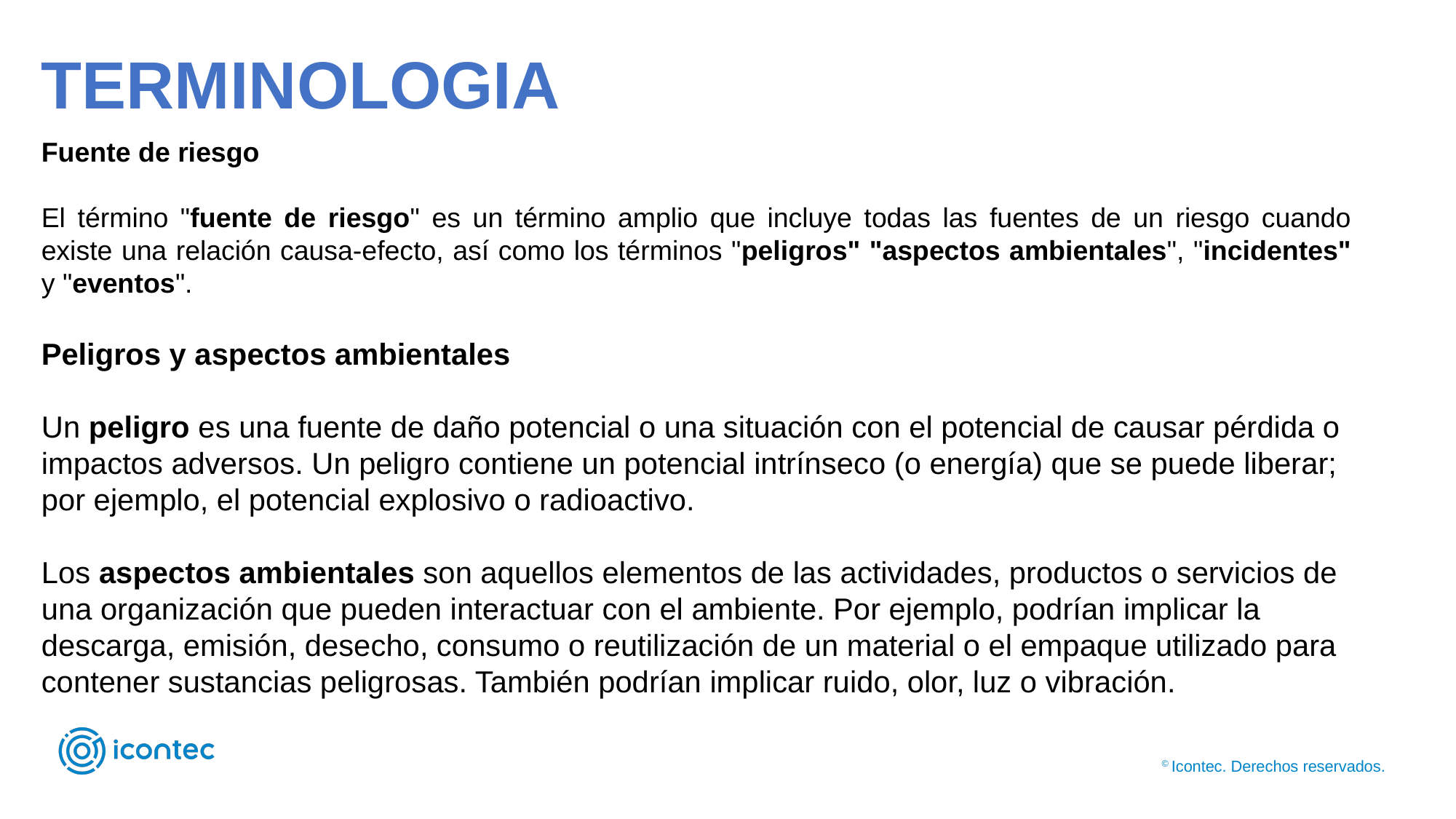

TERMINOLOGIA
Fuente de riesgo

El término "fuente de riesgo" es un término amplio que incluye todas las fuentes de un riesgo cuando existe una relación causa-efecto, así como los términos "peligros" "aspectos ambientales", "incidentes" y "eventos".

Peligros y aspectos ambientales

Un peligro es una fuente de daño potencial o una situación con el potencial de causar pérdida o impactos adversos. Un peligro contiene un potencial intrínseco (o energía) que se puede liberar; por ejemplo, el potencial explosivo o radioactivo.

Los aspectos ambientales son aquellos elementos de las actividades, productos o servicios de una organización que pueden interactuar con el ambiente. Por ejemplo, podrían implicar la descarga, emisión, desecho, consumo o reutilización de un material o el empaque utilizado para contener sustancias peligrosas. También podrían implicar ruido, olor, luz o vibración.